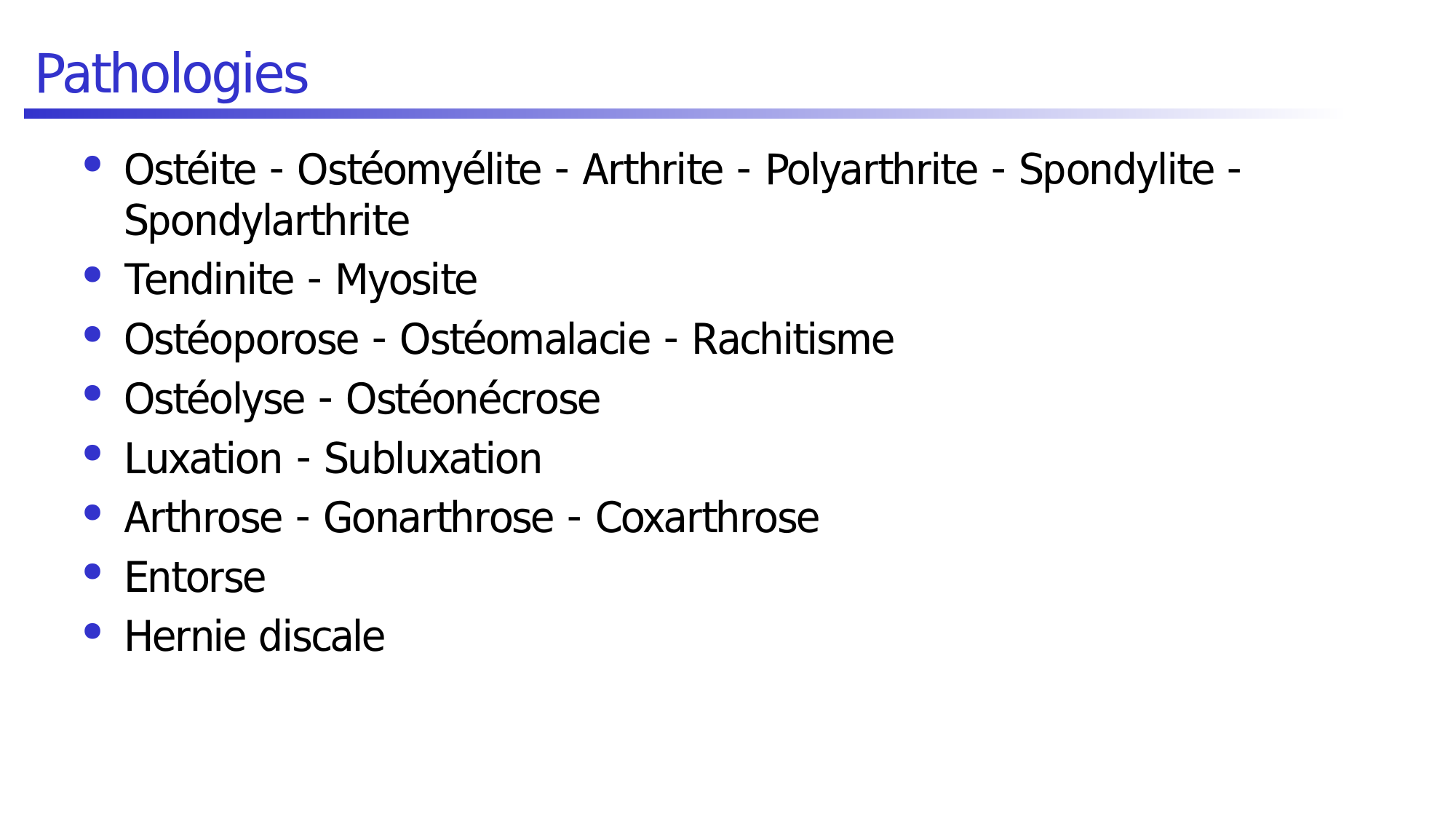

# Pathologies
Ostéite - Ostéomyélite - Arthrite - Polyarthrite - Spondylite - Spondylarthrite
Tendinite - Myosite
Ostéoporose - Ostéomalacie - Rachitisme
Ostéolyse - Ostéonécrose
Luxation - Subluxation
Arthrose - Gonarthrose - Coxarthrose
Entorse
Hernie discale